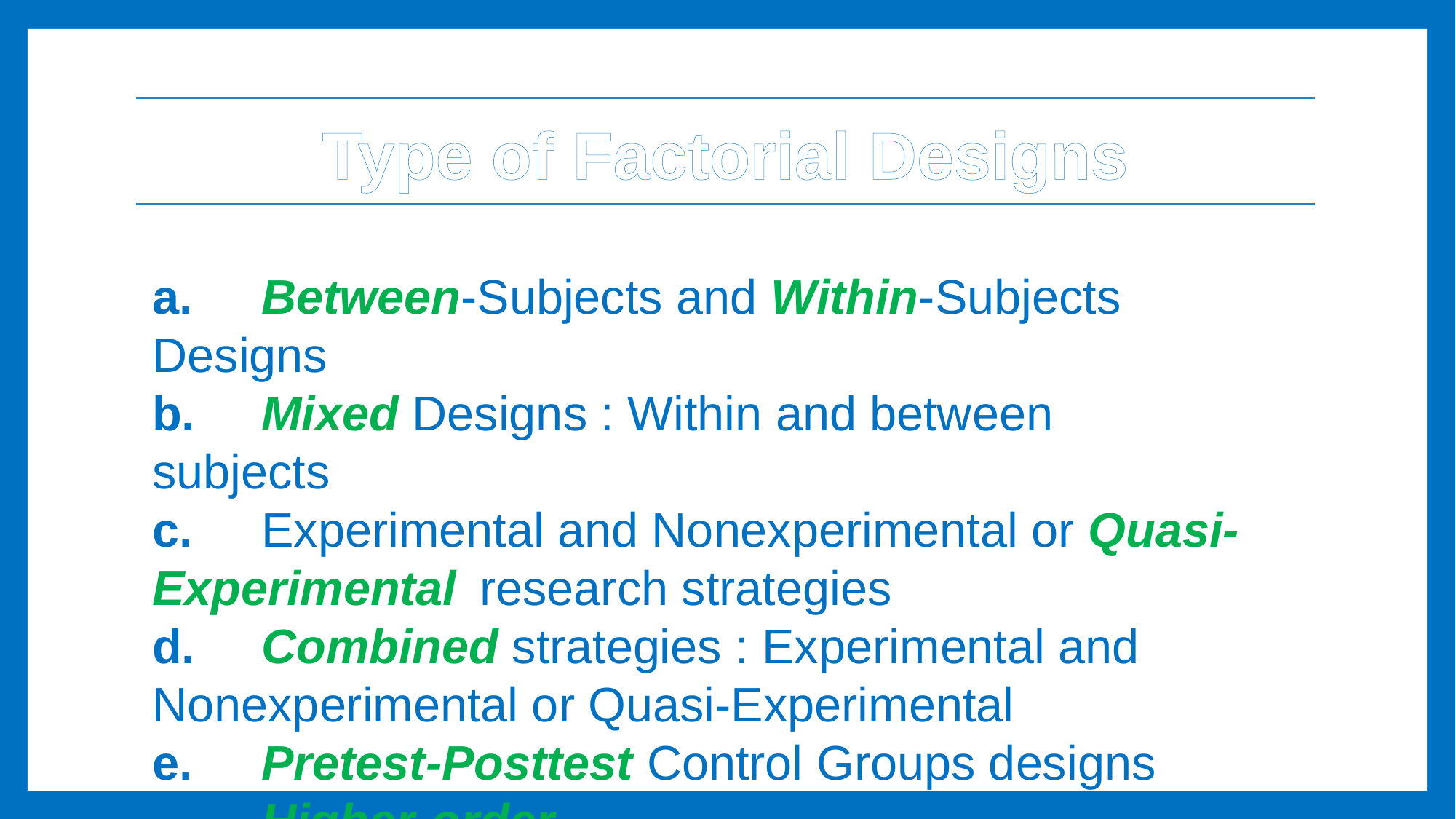

Type of Factorial Designs
a.	Between-Subjects and Within-Subjects Designs
b.	Mixed Designs : Within and between 	subjects
c.	Experimental and Nonexperimental or Quasi-	Experimental 	research strategies
d.	Combined strategies : Experimental and 	Nonexperimental or Quasi-Experimental
e.	Pretest-Posttest Control Groups designs
f.	Higher-order factorial designs